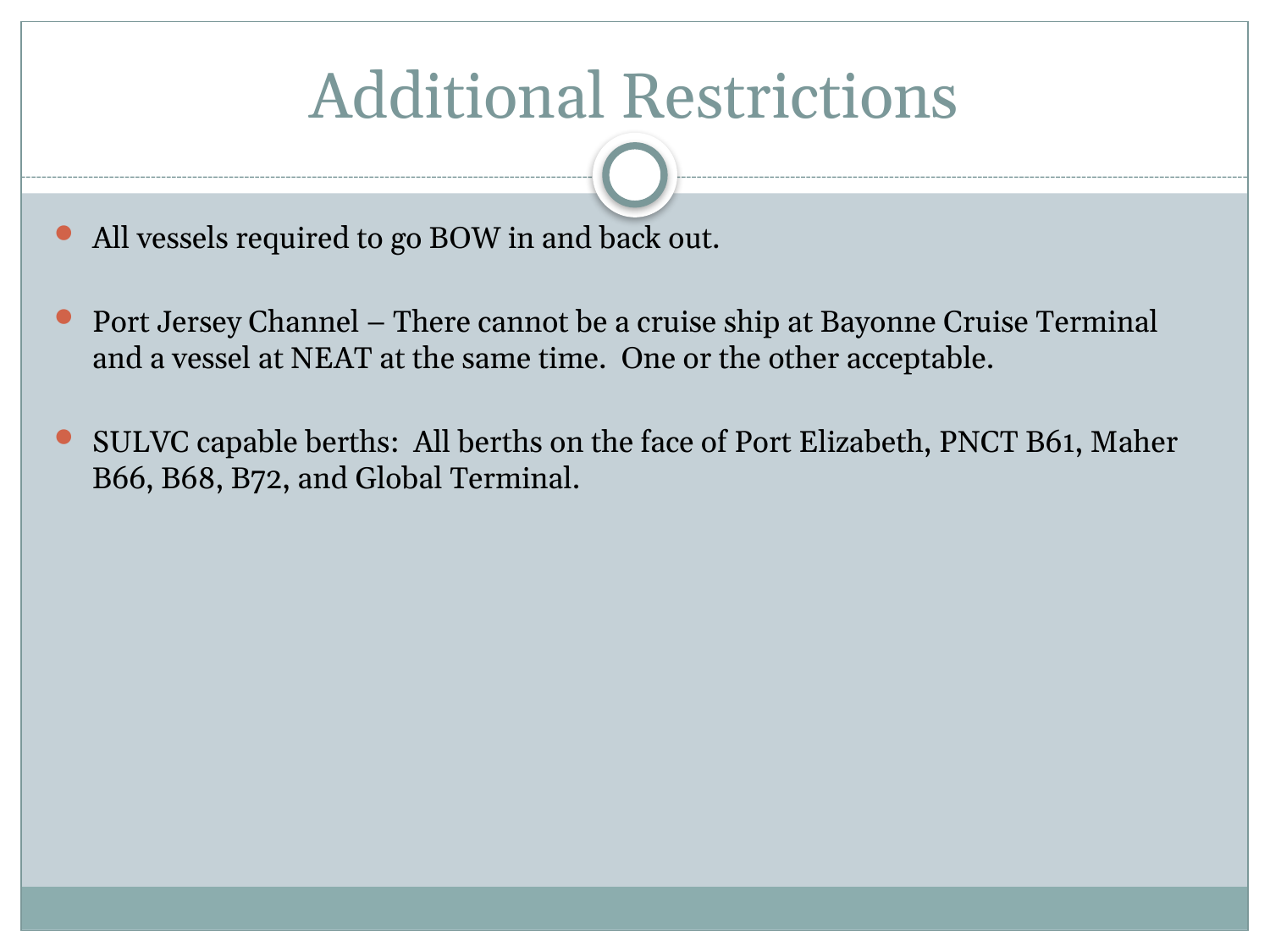

# Additional Restrictions
All vessels required to go BOW in and back out.

Port Jersey Channel – There cannot be a cruise ship at Bayonne Cruise Terminal and a vessel at NEAT at the same time.  One or the other acceptable.

SULVC capable berths:  All berths on the face of Port Elizabeth, PNCT B61, Maher B66, B68, B72, and Global Terminal.